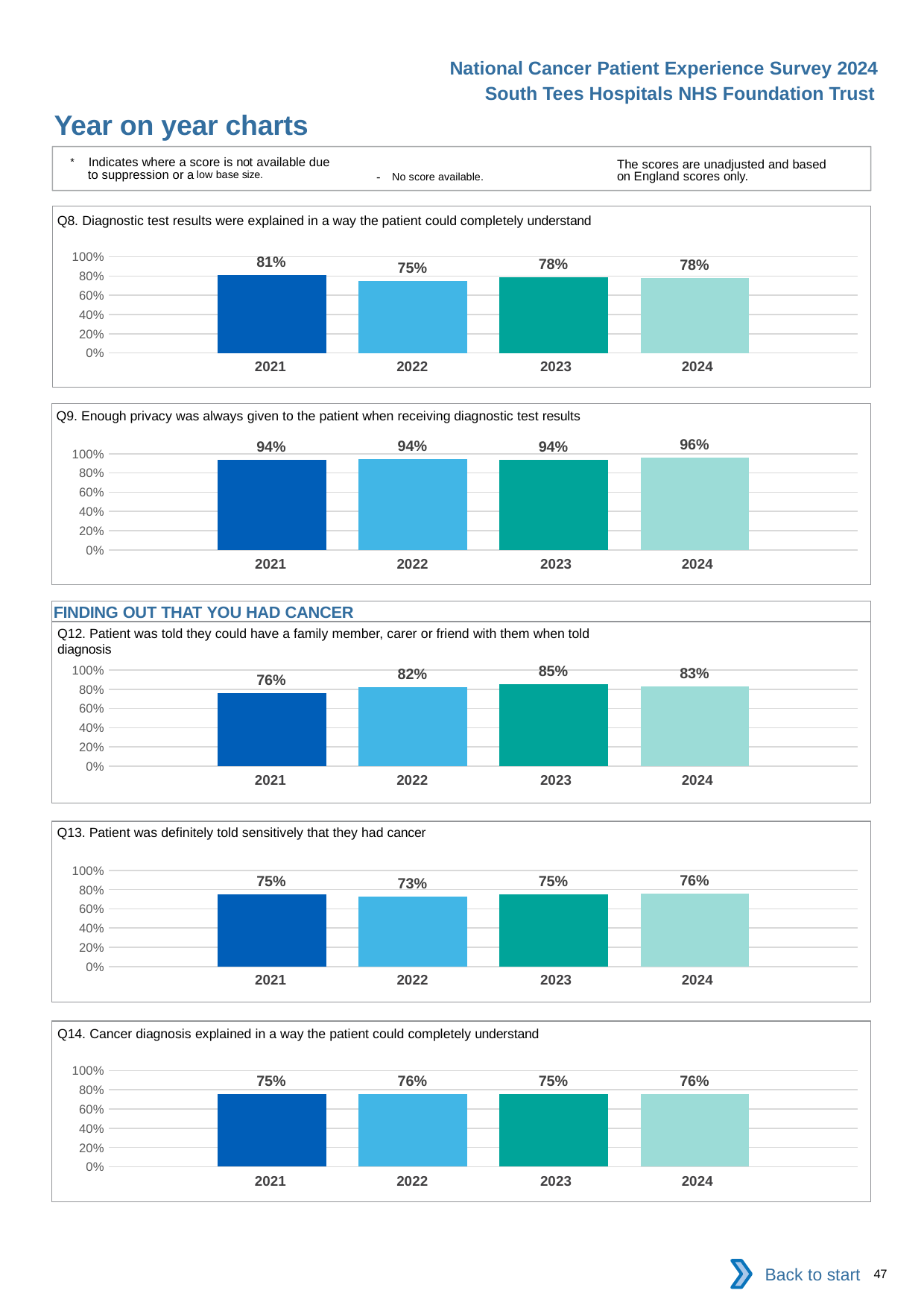

National Cancer Patient Experience Survey 2024
South Tees Hospitals NHS Foundation Trust
Year on year charts

*  Indicates where a score is not available due to suppression or a low base size.
The scores are unadjusted and based on England scores only.
- No score available.
Q8. Diagnostic test results were explained in a way the patient could completely understand

### Chart

| Category | 2021 | 2022 | 2023 | 2024 |
|---|---|---|---|---|
| Category 1 | 0.8126316 | 0.74946 | 0.7838284 | 0.7775974 |
| 2021 | 2022 | 2023 | 2024 |
| --- | --- | --- | --- |
Q9. Enough privacy was always given to the patient when receiving diagnostic test results

### Chart

| Category | 2021 | 2022 | 2023 | 2024 |
|---|---|---|---|---|
| Category 1 | 0.9390756 | 0.9418103 | 0.9389439 | 0.9576547 |
| 2021 | 2022 | 2023 | 2024 |
| --- | --- | --- | --- |
FINDING OUT THAT YOU HAD CANCER
Q12. Patient was told they could have a family member, carer or friend with them when told diagnosis

### Chart

| Category | 2021 | 2022 | 2023 | 2024 |
|---|---|---|---|---|
| Category 1 | 0.7585551 | 0.8195777 | 0.8505232 | 0.8309038 |
| 2021 | 2022 | 2023 | 2024 |
| --- | --- | --- | --- |
Q13. Patient was definitely told sensitively that they had cancer

### Chart

| Category | 2021 | 2022 | 2023 | 2024 |
|---|---|---|---|---|
| Category 1 | 0.7518116 | 0.7251356 | 0.7503546 | 0.7569832 |
| 2021 | 2022 | 2023 | 2024 |
| --- | --- | --- | --- |
Q14. Cancer diagnosis explained in a way the patient could completely understand

### Chart

| Category | 2021 | 2022 | 2023 | 2024 |
|---|---|---|---|---|
| Category 1 | 0.7545126 | 0.7553957 | 0.7521127 | 0.758042 |
| 2021 | 2022 | 2023 | 2024 |
| --- | --- | --- | --- |
Back to start

47